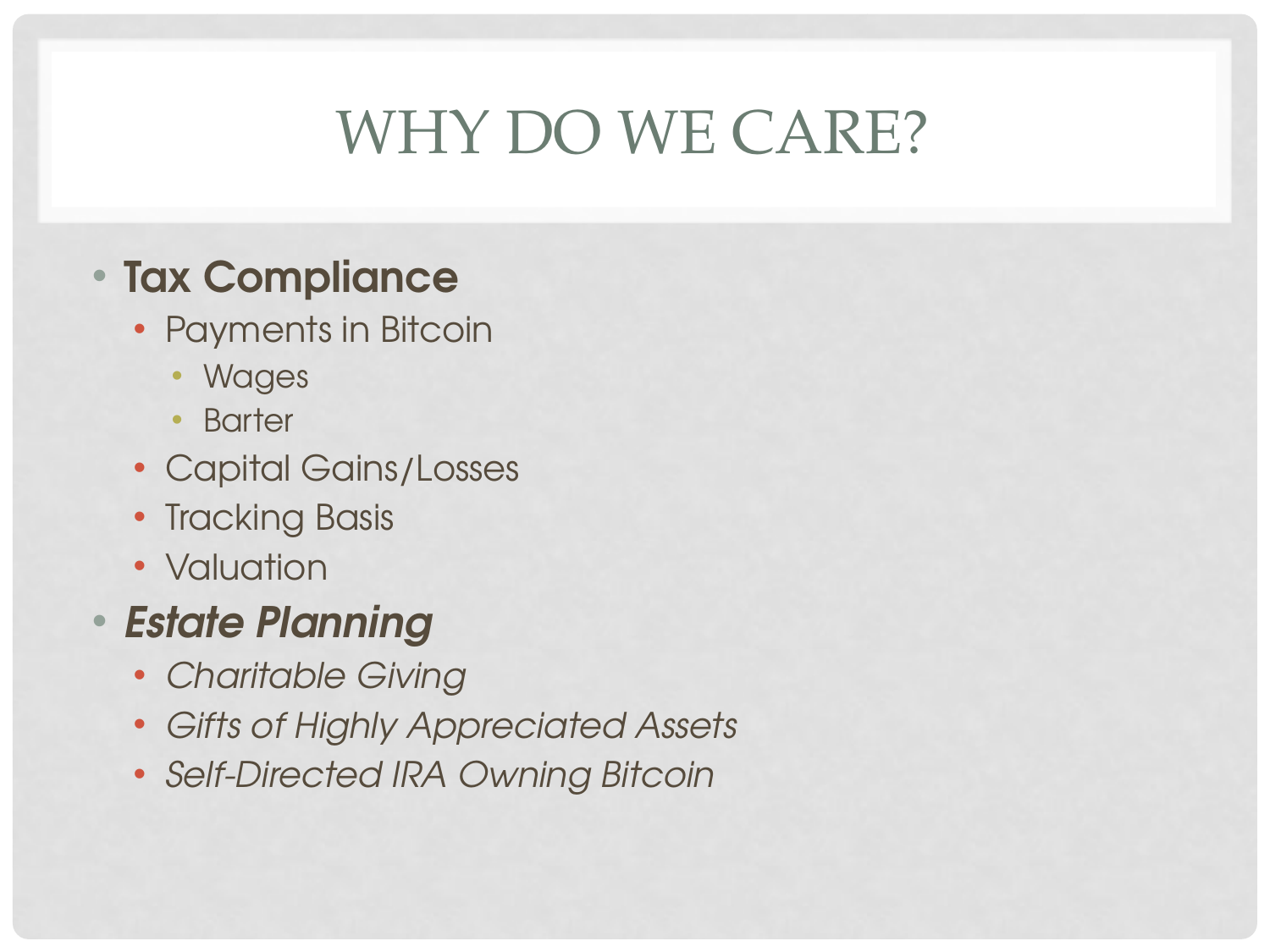

# why do we care?
Tax Compliance
Payments in Bitcoin
Wages
Barter
Capital Gains/Losses
Tracking Basis
Valuation
Estate Planning
Charitable Giving
Gifts of Highly Appreciated Assets
Self-Directed IRA Owning Bitcoin